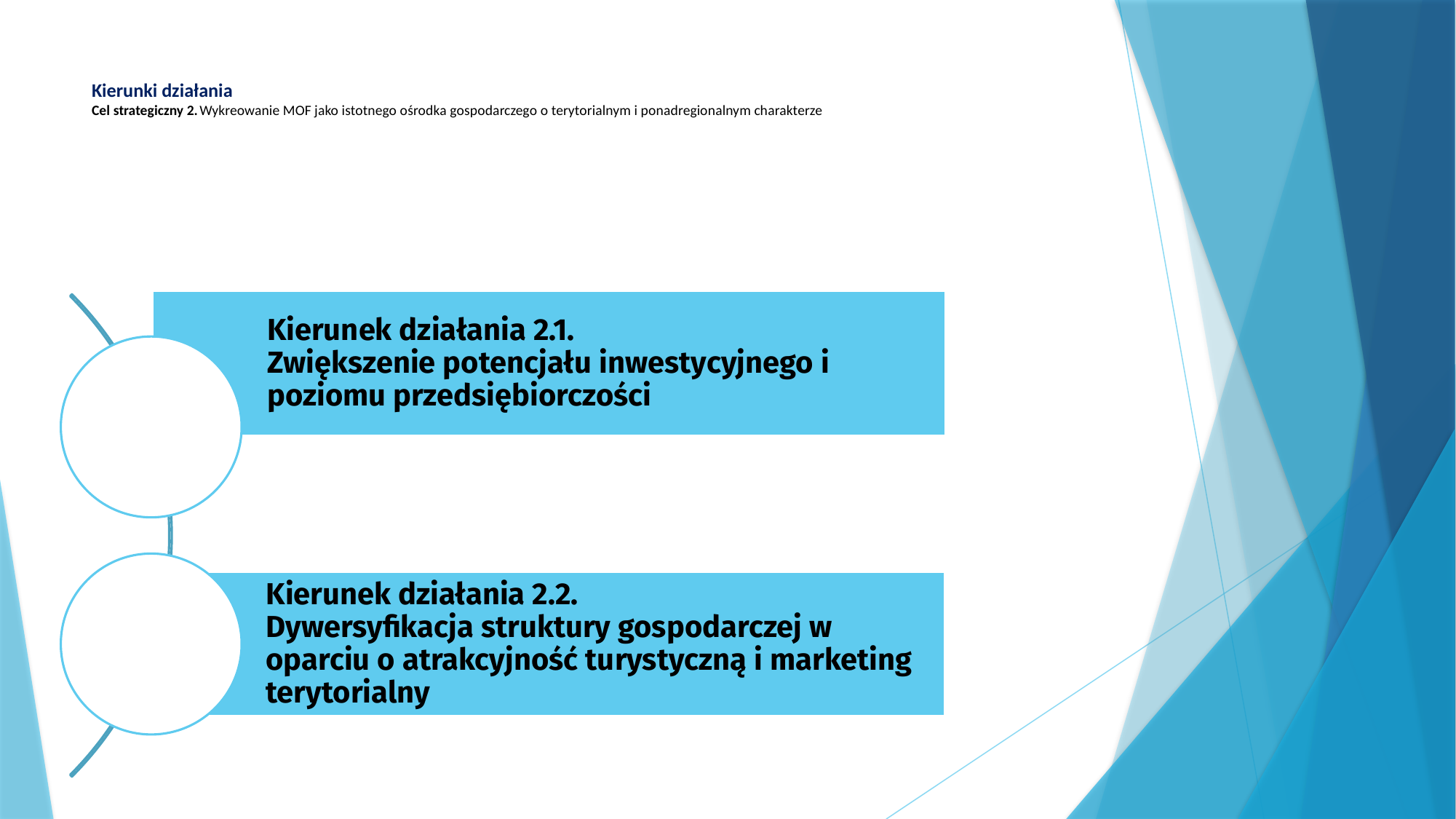

# Kierunki działania Cel strategiczny 2. Wykreowanie MOF jako istotnego ośrodka gospodarczego o terytorialnym i ponadregionalnym charakterze
Kierunek działania 2.1.
Zwiększenie potencjału inwestycyjnego i poziomu przedsiębiorczości
Kierunek działania 2.2.
Dywersyfikacja struktury gospodarczej w oparciu o atrakcyjność turystyczną i marketing terytorialny